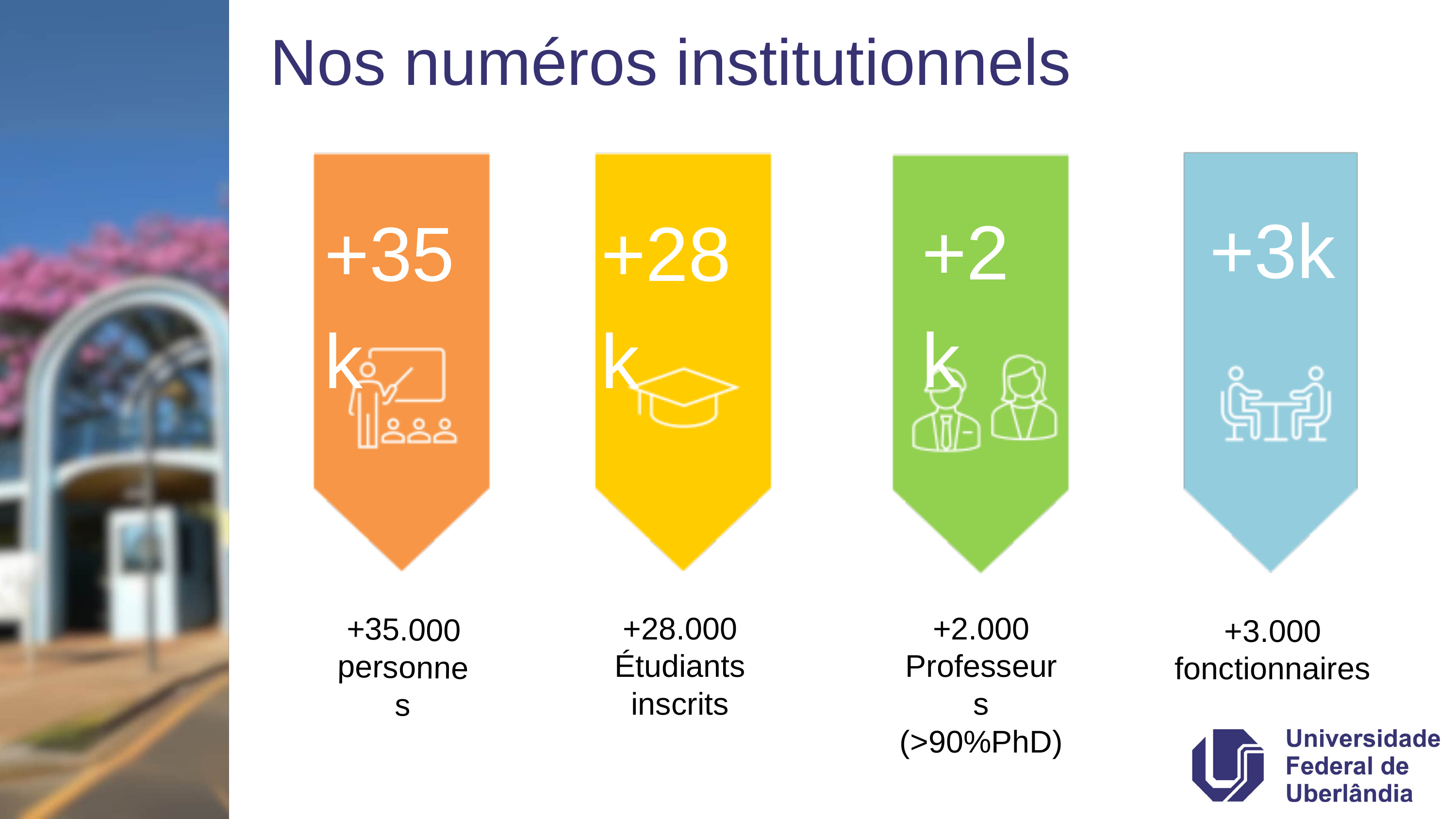

Nos numéros institutionnels

+3k
+2k
+35k
+28k
+28.000 Étudiants inscrits
+2.000 Professeurs
(>90%PhD)
+35.000 personnes
+3.000 fonctionnaires